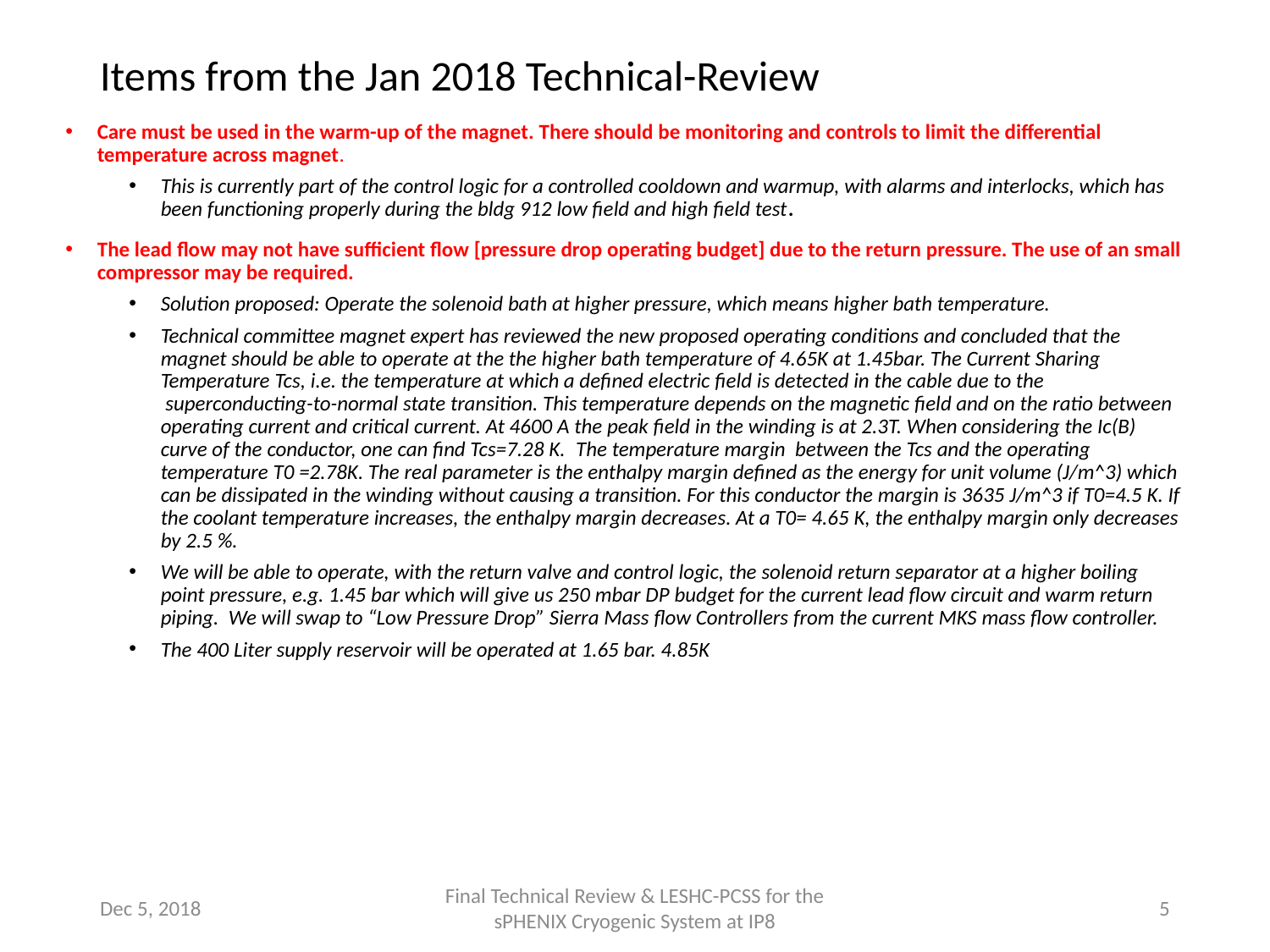

# Items from the Jan 2018 Technical-Review
Care must be used in the warm-up of the magnet. There should be monitoring and controls to limit the differential temperature across magnet.
This is currently part of the control logic for a controlled cooldown and warmup, with alarms and interlocks, which has been functioning properly during the bldg 912 low field and high field test.
The lead flow may not have sufficient flow [pressure drop operating budget] due to the return pressure. The use of an small compressor may be required.
Solution proposed: Operate the solenoid bath at higher pressure, which means higher bath temperature.
Technical committee magnet expert has reviewed the new proposed operating conditions and concluded that the magnet should be able to operate at the the higher bath temperature of 4.65K at 1.45bar. The Current Sharing Temperature Tcs, i.e. the temperature at which a defined electric field is detected in the cable due to the  superconducting-to-normal state transition. This temperature depends on the magnetic field and on the ratio between operating current and critical current. At 4600 A the peak field in the winding is at 2.3T. When considering the Ic(B) curve of the conductor, one can find Tcs=7.28 K.  The temperature margin  between the Tcs and the operating temperature T0 =2.78K. The real parameter is the enthalpy margin defined as the energy for unit volume (J/m^3) which can be dissipated in the winding without causing a transition. For this conductor the margin is 3635 J/m^3 if T0=4.5 K. If the coolant temperature increases, the enthalpy margin decreases. At a T0= 4.65 K, the enthalpy margin only decreases by 2.5 %.
We will be able to operate, with the return valve and control logic, the solenoid return separator at a higher boiling point pressure, e.g. 1.45 bar which will give us 250 mbar DP budget for the current lead flow circuit and warm return piping.  We will swap to “Low Pressure Drop” Sierra Mass flow Controllers from the current MKS mass flow controller.
The 400 Liter supply reservoir will be operated at 1.65 bar. 4.85K

Dec 5, 2018
Final Technical Review & LESHC-PCSS for the sPHENIX Cryogenic System at IP8
5